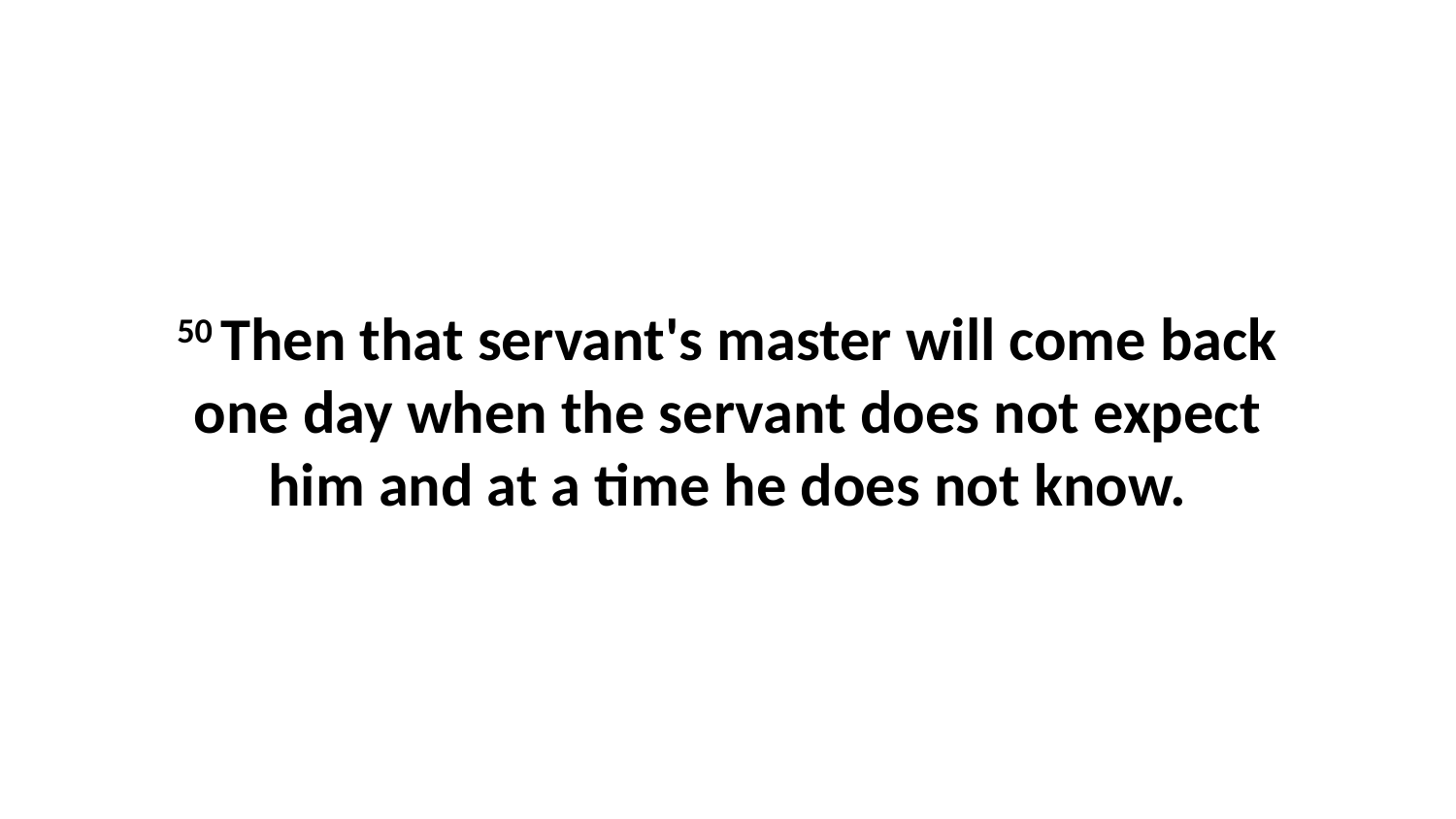

50 Then that servant's master will come back one day when the servant does not expect him and at a time he does not know.